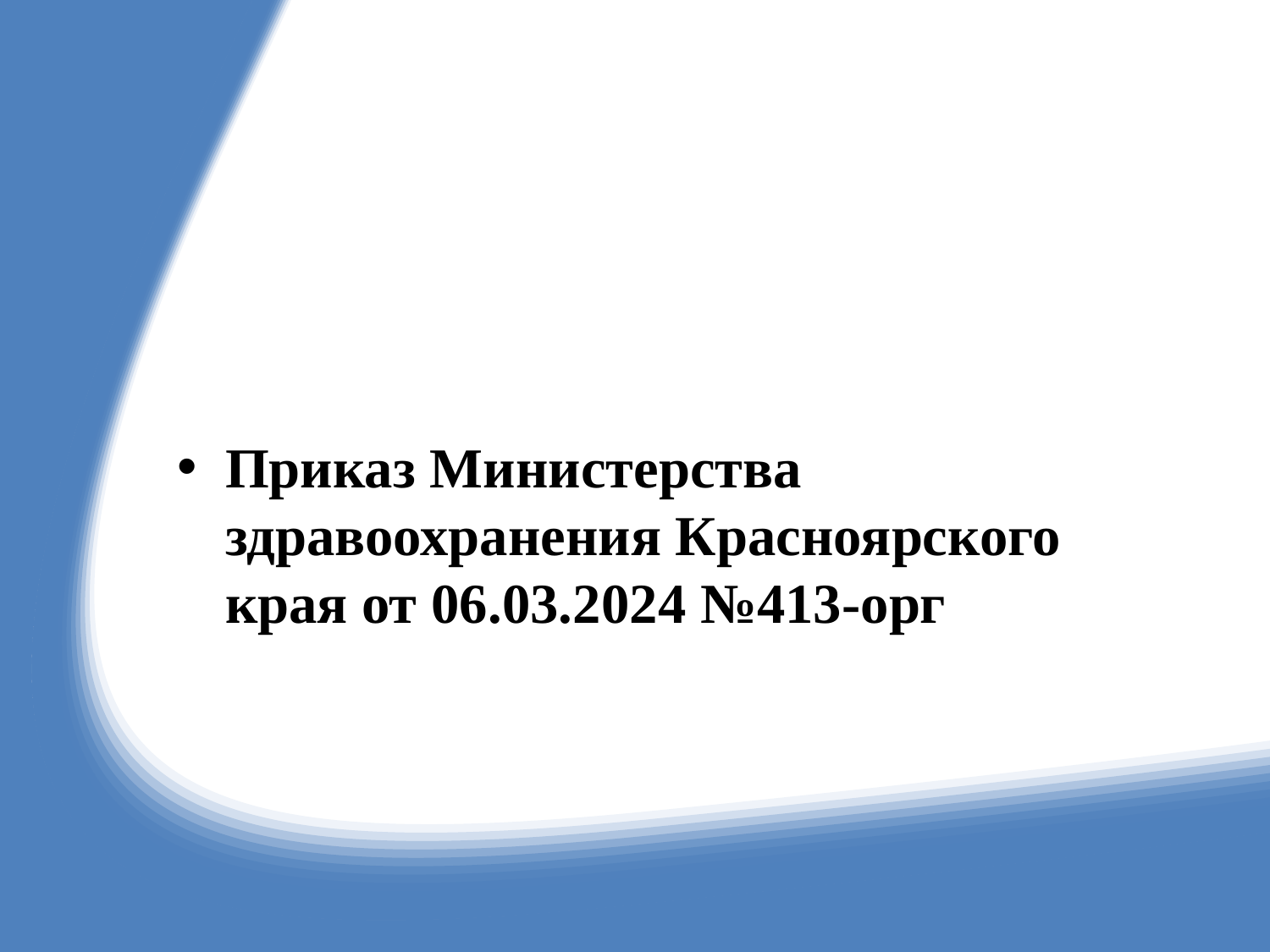

#

Приказ Министерства здравоохранения Красноярского края от 06.03.2024 №413-орг